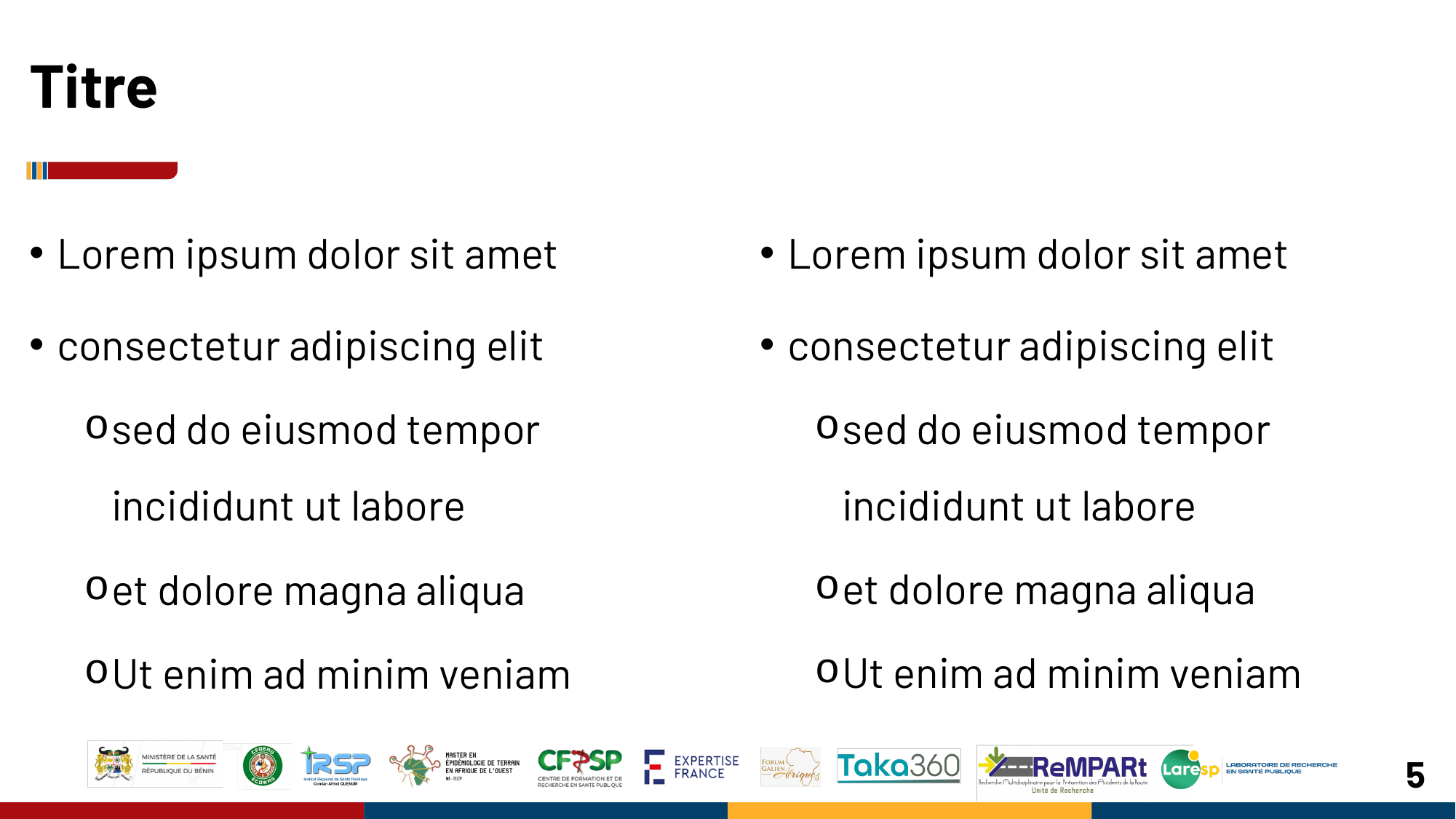

# Titre
Lorem ipsum dolor sit amet
consectetur adipiscing elit
sed do eiusmod tempor incididunt ut labore
et dolore magna aliqua
Ut enim ad minim veniam
Lorem ipsum dolor sit amet
consectetur adipiscing elit
sed do eiusmod tempor incididunt ut labore
et dolore magna aliqua
Ut enim ad minim veniam
5